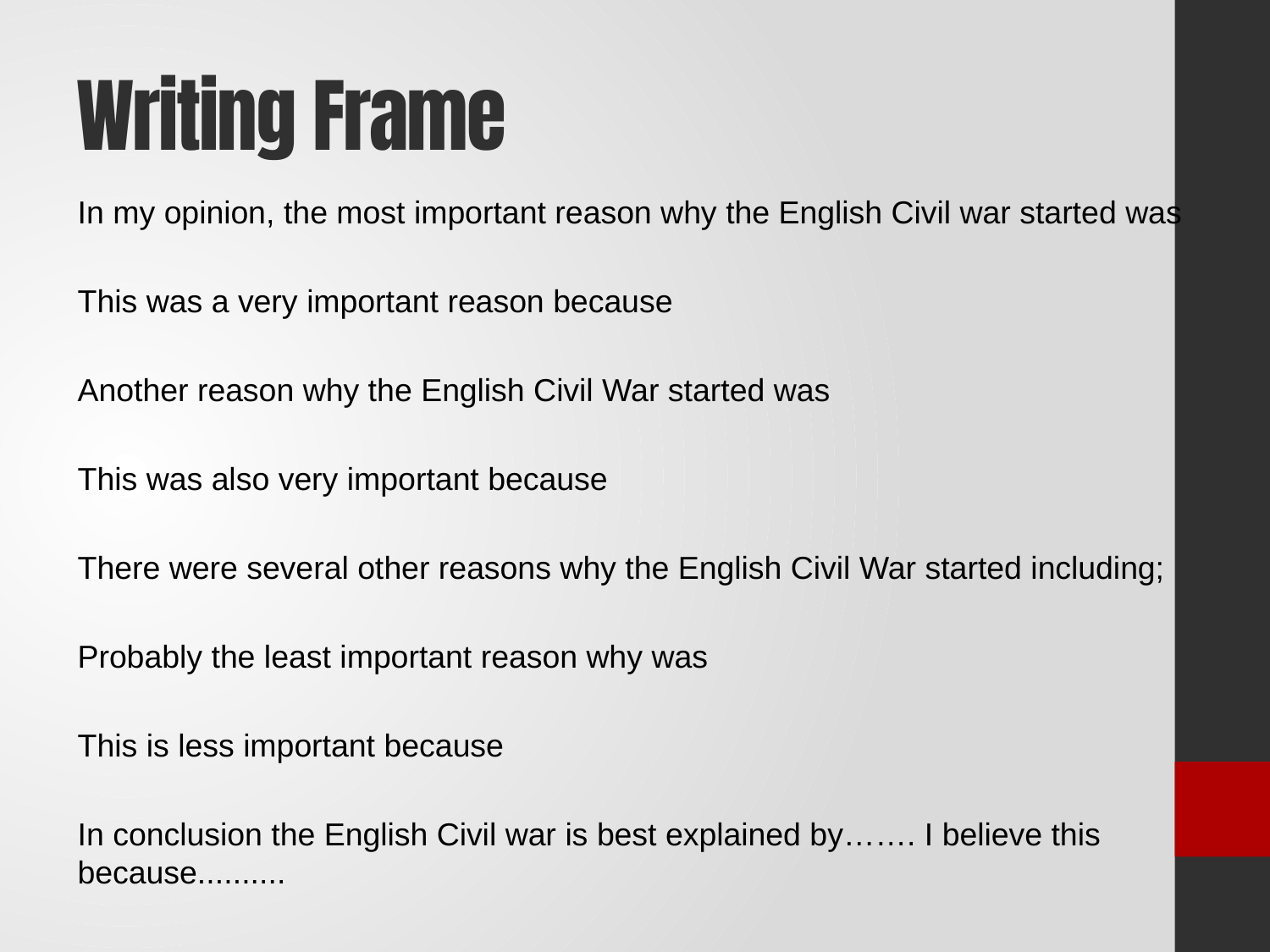

# Writing Frame
In my opinion, the most important reason why the English Civil war started was

This was a very important reason because

Another reason why the English Civil War started was

This was also very important because

There were several other reasons why the English Civil War started including;

Probably the least important reason why was

This is less important because

In conclusion the English Civil war is best explained by……. I believe this because..........